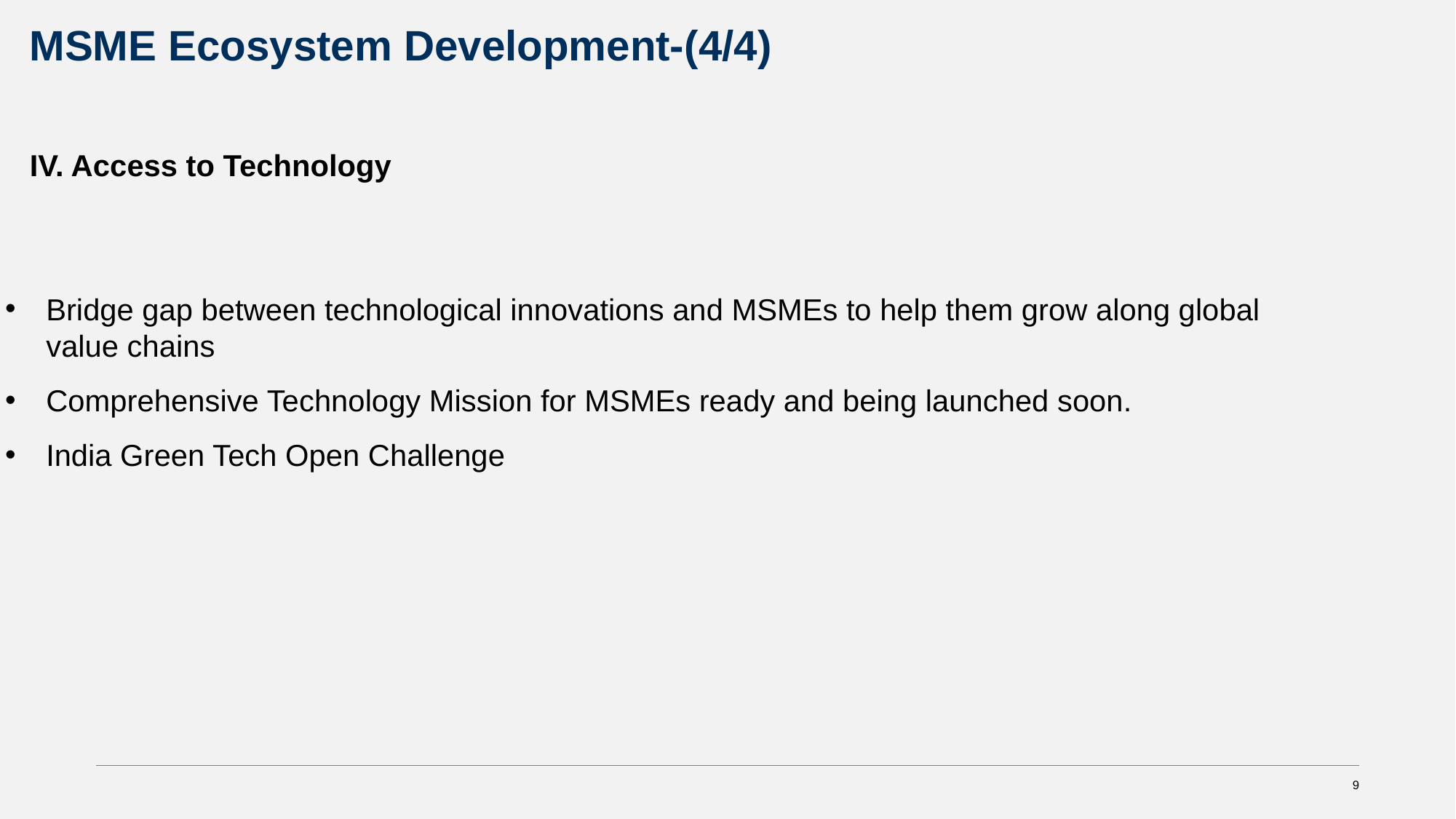

MSME Ecosystem Development-(4/4)

IV. Access to Technology
Bridge gap between technological innovations and MSMEs to help them grow along global value chains
Comprehensive Technology Mission for MSMEs ready and being launched soon.
India Green Tech Open Challenge